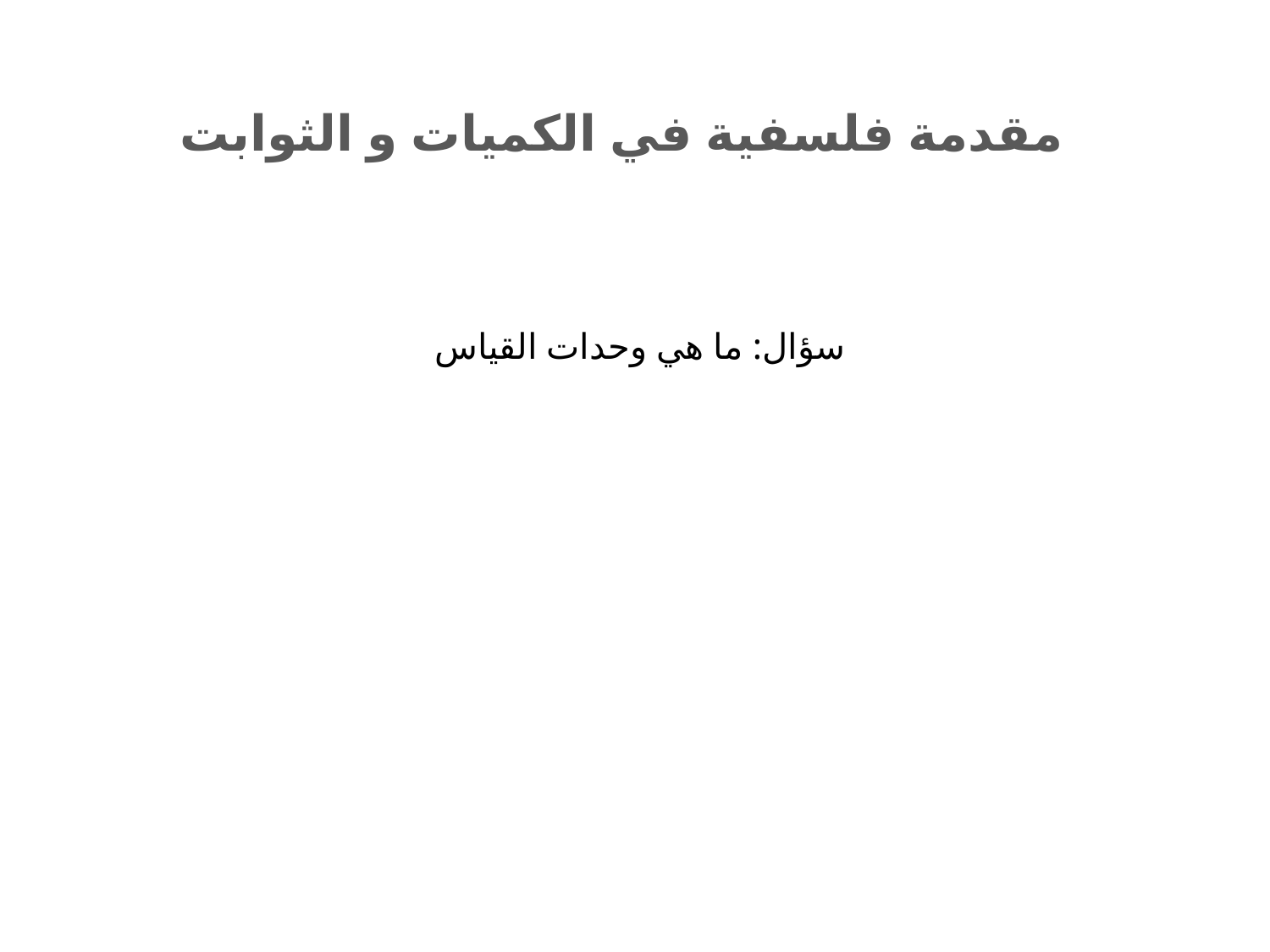

مقدمة فلسفية في الكميات و الثوابت
سؤال: ما هي وحدات القياس